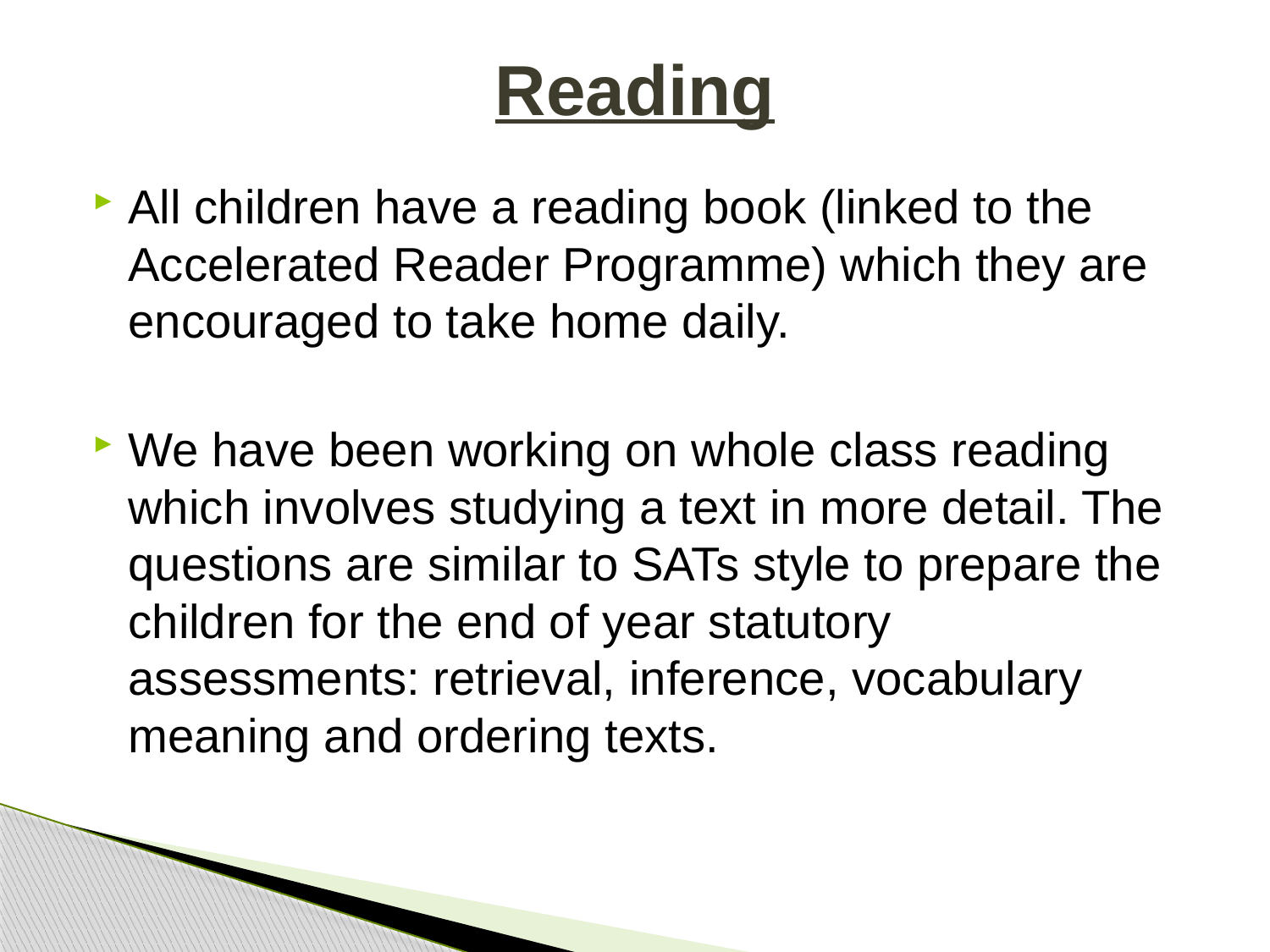

# Reading

All children have a reading book (linked to the Accelerated Reader Programme) which they are encouraged to take home daily.

We have been working on whole class reading which involves studying a text in more detail. The questions are similar to SATs style to prepare the children for the end of year statutory assessments: retrieval, inference, vocabulary meaning and ordering texts.